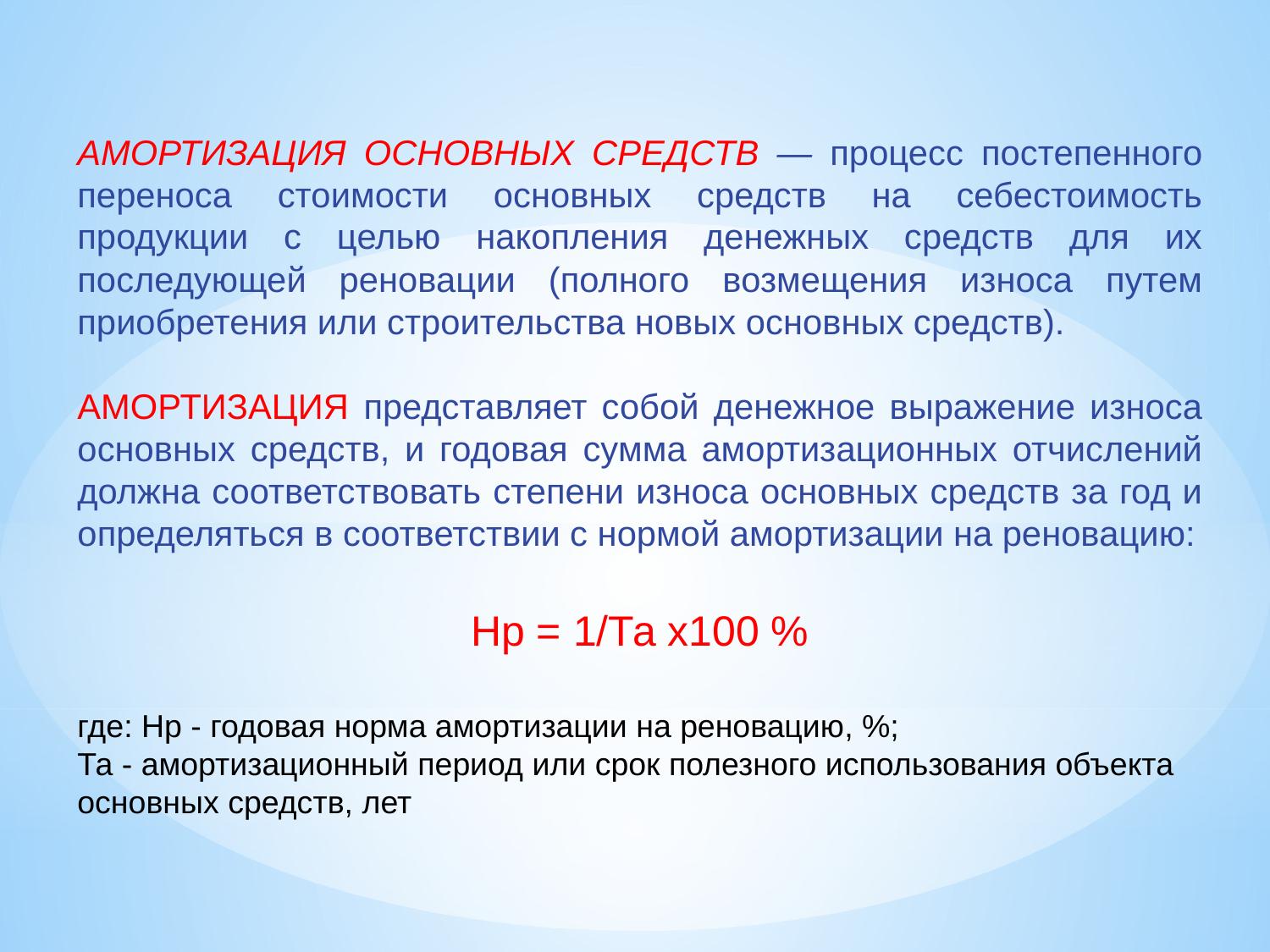

АМОРТИЗАЦИЯ ОСНОВНЫХ СРЕДСТВ — процесс постепенного переноса стоимости основных средств на себестоимость продукции с целью накопления денежных средств для их последующей реновации (полного возмещения износа путем приобретения или строительства новых основных средств).

АМОРТИЗАЦИЯ представляет собой денежное выражение износа основных средств, и годовая сумма амортизационных отчислений должна соответствовать степени износа основных средств за год и определяться в соответствии с нормой амортизации на реновацию:

Нр = 1/Та х100 %

где: Нр - годовая норма амортизации на реновацию, %;
Та - амортизационный период или срок полезного использования объекта
основных средств, лет